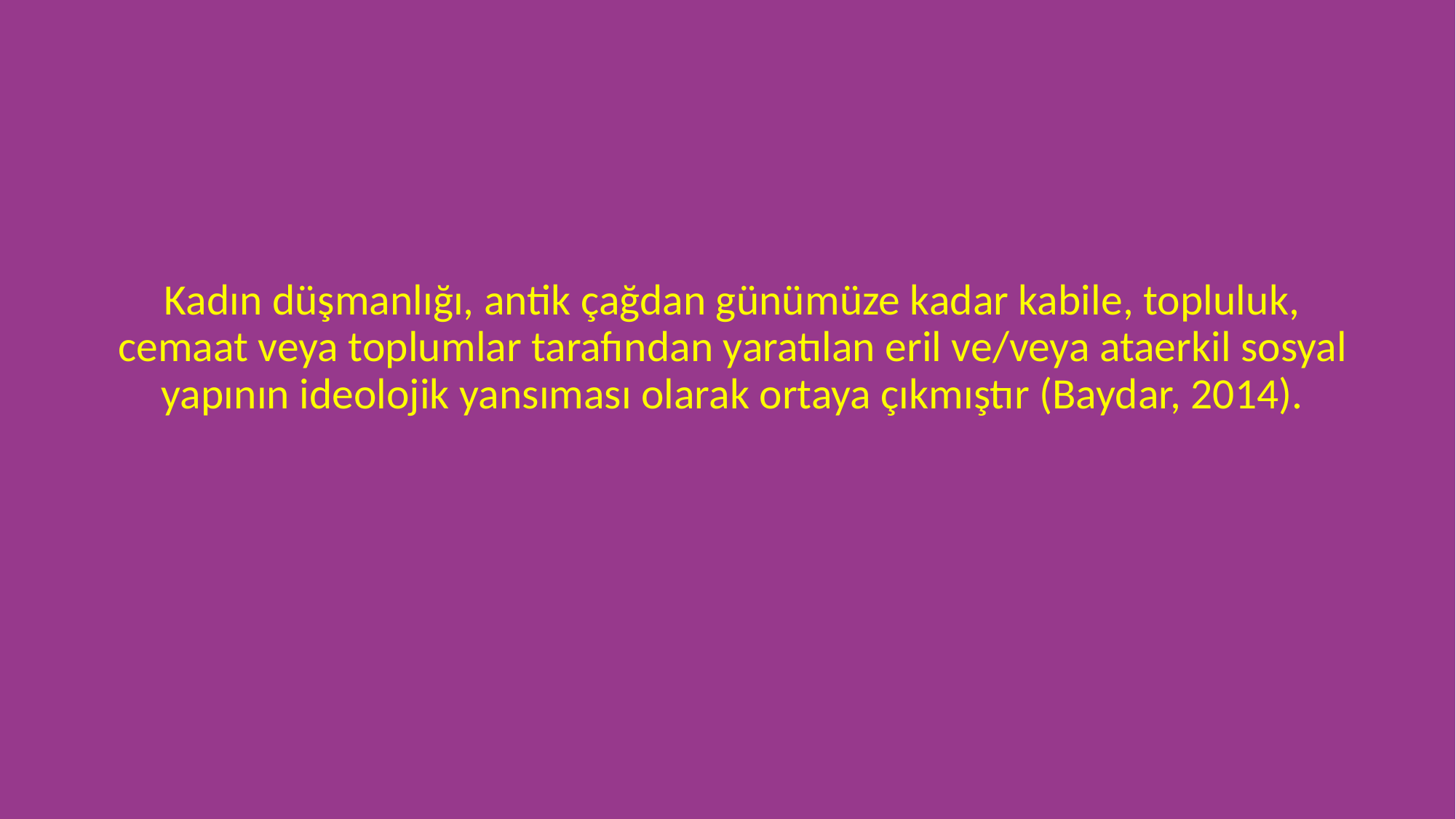

# Kadın düşmanlığı, antik çağdan günümüze kadar kabile, topluluk, cemaat veya toplumlar tarafından yaratılan eril ve/veya ataerkil sosyal yapının ideolojik yansıması olarak ortaya çıkmıştır (Baydar, 2014).